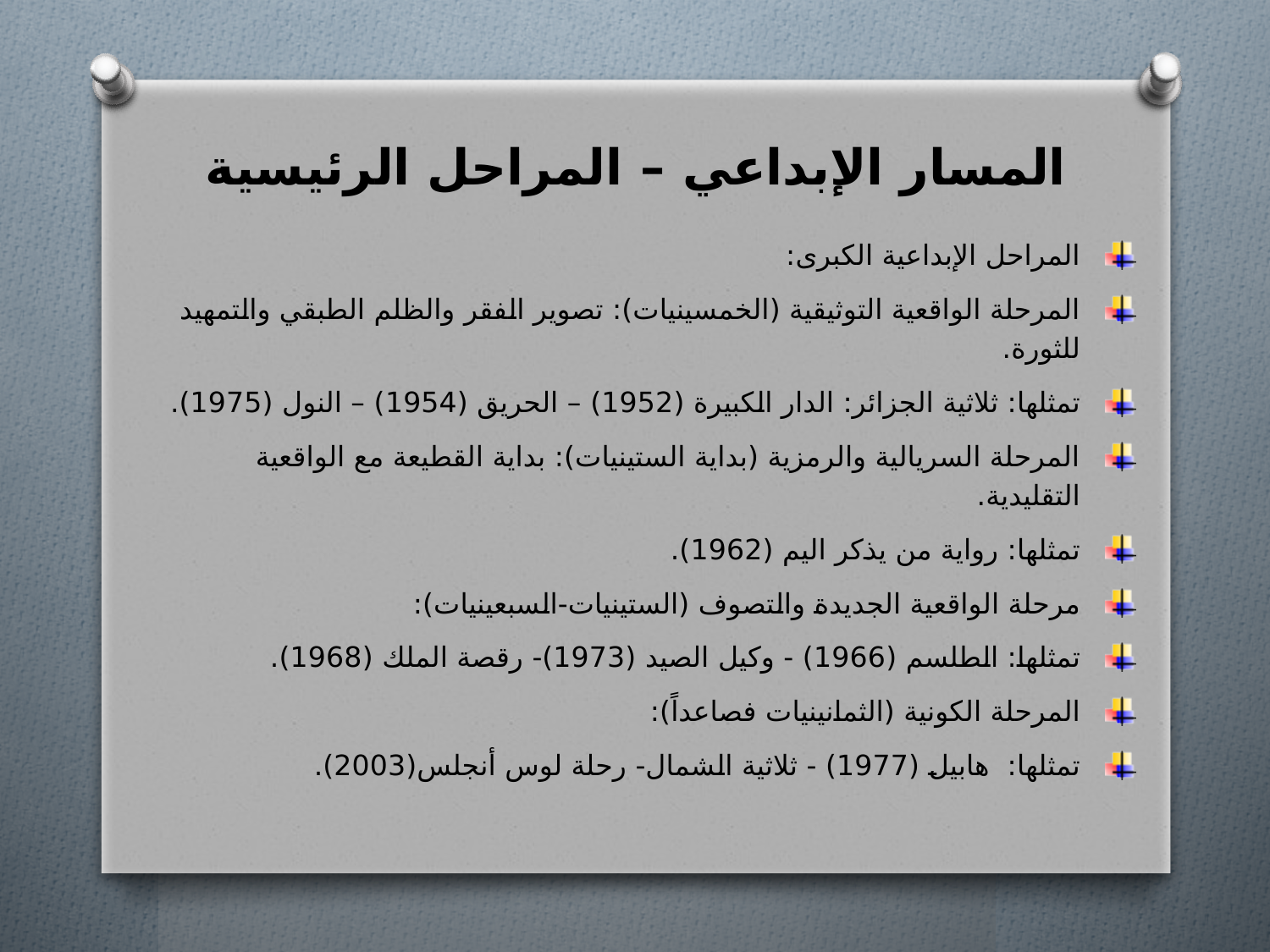

# المسار الإبداعي – المراحل الرئيسية
المراحل الإبداعية الكبرى:
المرحلة الواقعية التوثيقية (الخمسينيات): تصوير الفقر والظلم الطبقي والتمهيد للثورة.
تمثلها: ثلاثية الجزائر: الدار الكبيرة (1952) – الحريق (1954) – النول (1975).
المرحلة السريالية والرمزية (بداية الستينيات): بداية القطيعة مع الواقعية التقليدية.
تمثلها: رواية من يذكر اليم (1962).
مرحلة الواقعية الجديدة والتصوف (الستينيات-السبعينيات):
تمثلها: الطلسم (1966) - وكيل الصيد (1973)- رقصة الملك (1968).
المرحلة الكونية (الثمانينيات فصاعداً):
تمثلها:  هابيل (1977) - ثلاثية الشمال- رحلة لوس أنجلس(2003).